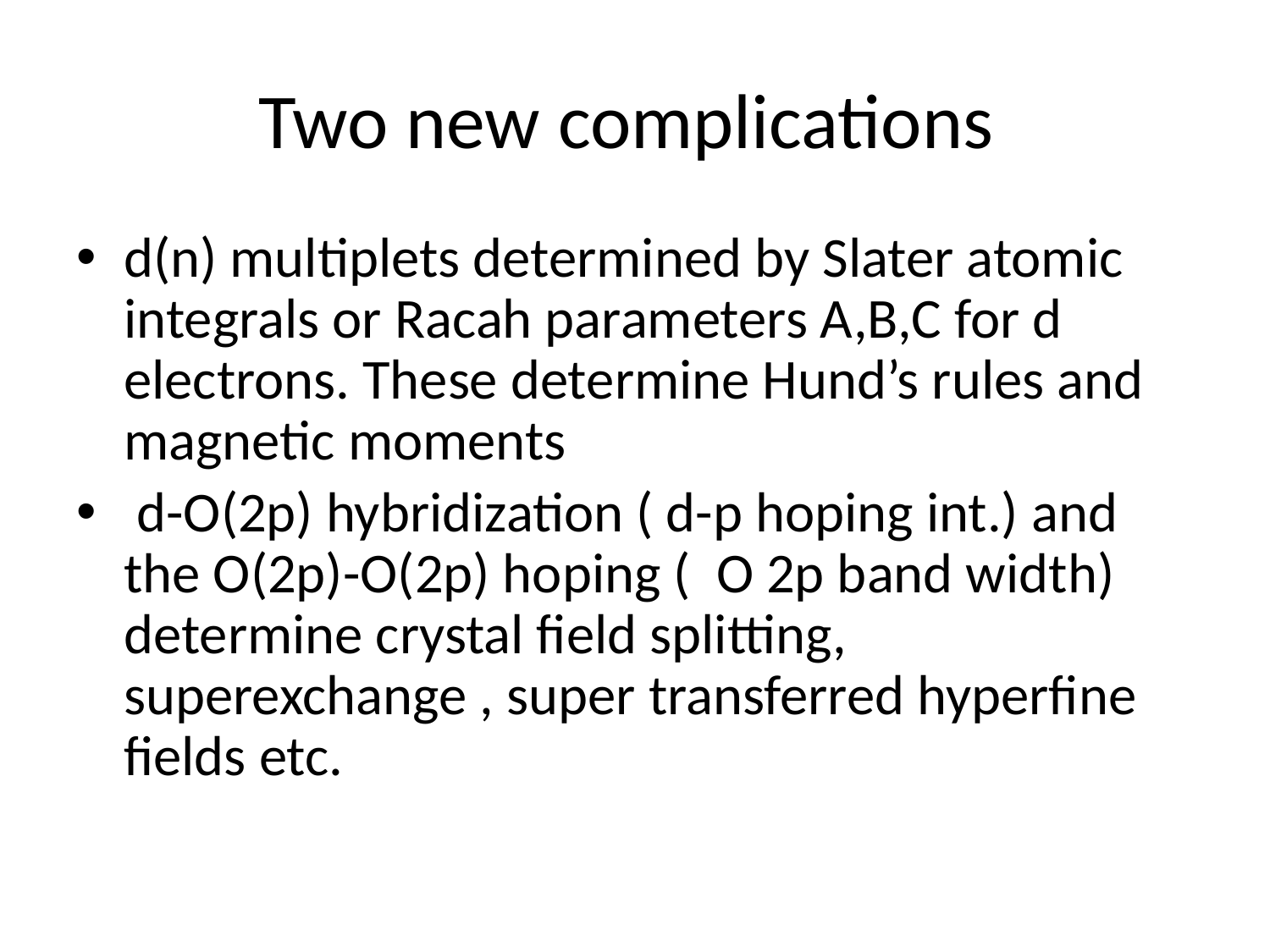

# Two new complications
d(n) multiplets determined by Slater atomic integrals or Racah parameters A,B,C for d electrons. These determine Hund’s rules and magnetic moments
 d-O(2p) hybridization ( d-p hoping int.) and the O(2p)-O(2p) hoping (  O 2p band width) determine crystal field splitting, superexchange , super transferred hyperfine fields etc.